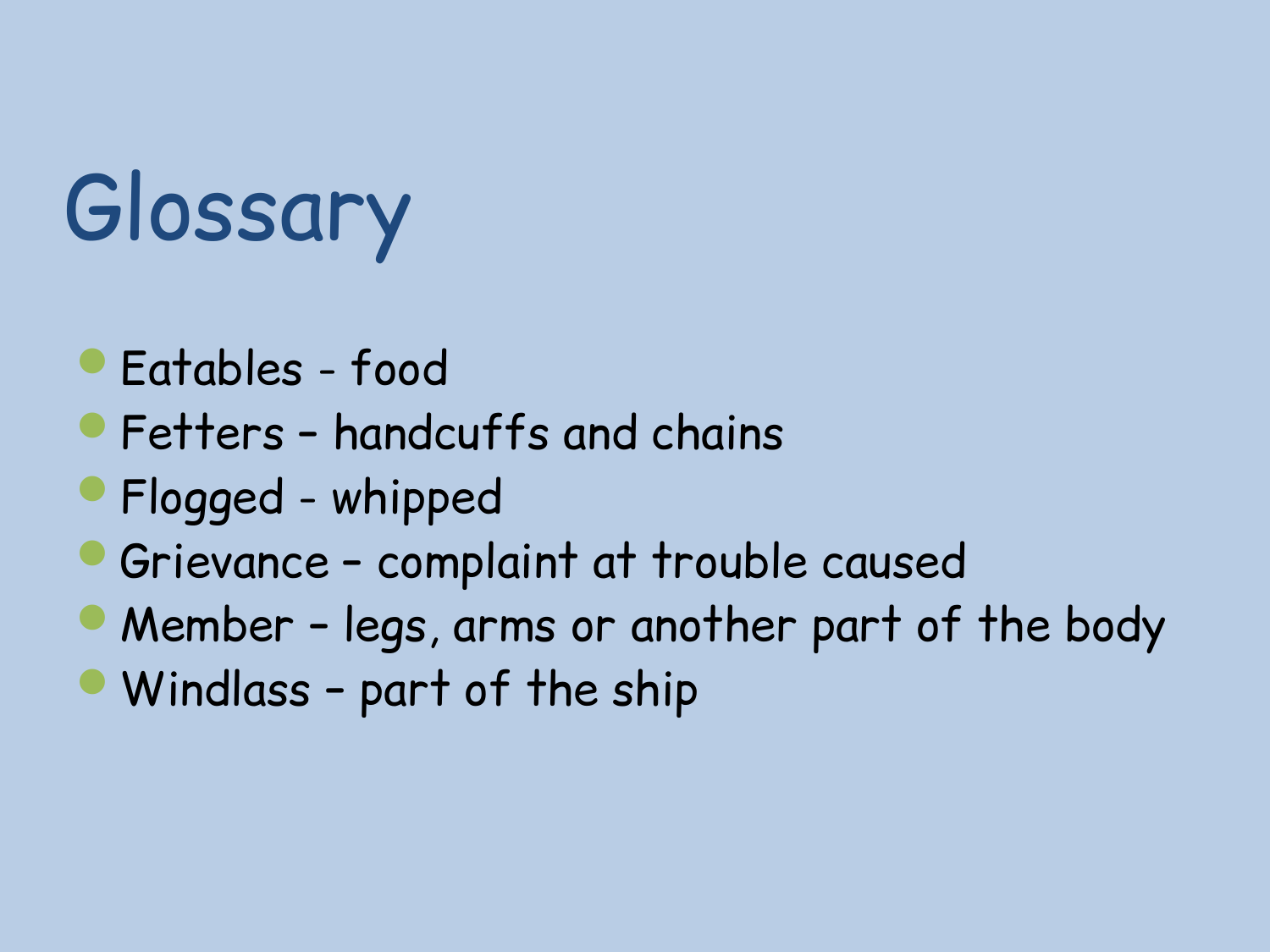

# Glossary

Eatables - food
Fetters – handcuffs and chains
Flogged - whipped
Grievance – complaint at trouble caused
Member – legs, arms or another part of the body
Windlass – part of the ship